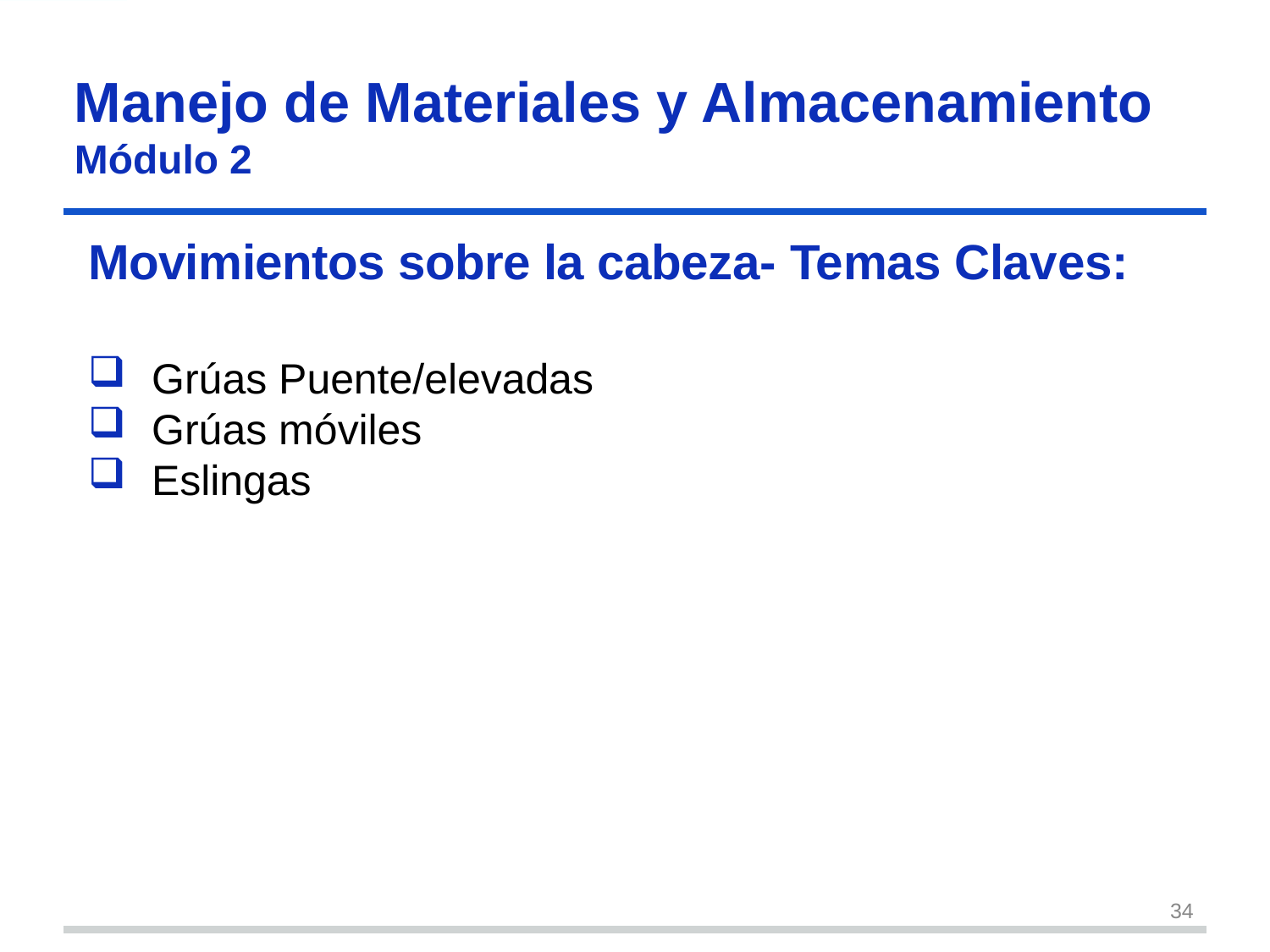

# Manejo de Materiales y Almacenamiento Módulo 2
Movimientos sobre la cabeza- Temas Claves:

Grúas Puente/elevadas
Grúas móviles
Eslingas
34